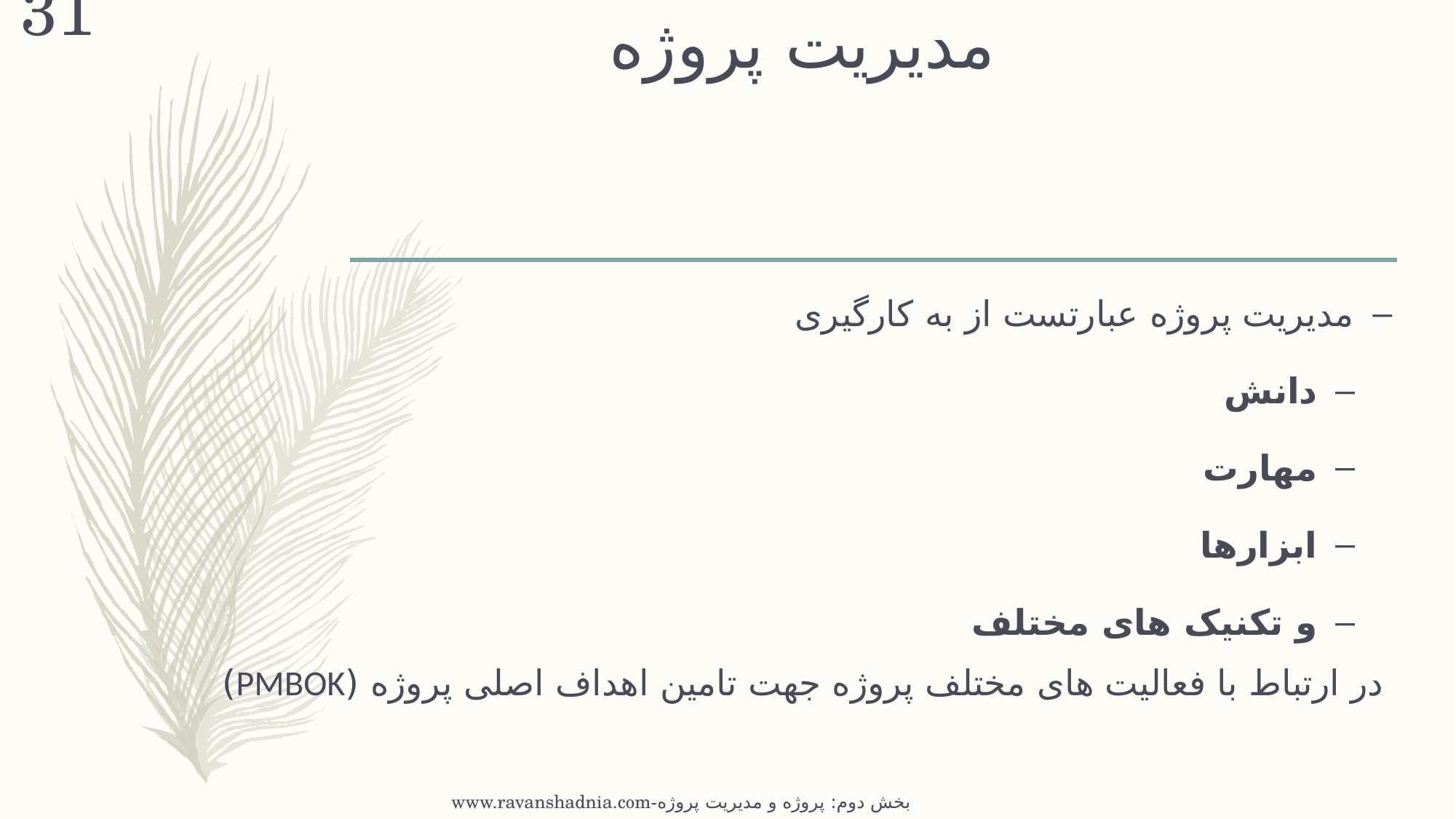

31
# مدیریت پروژه
مدیریت پروژه عبارتست از به کارگیری
دانش
مهارت
ابزارها
و تکنیک های مختلف
در ارتباط با فعالیت های مختلف پروژه جهت تامین اهداف اصلی پروژه (PMBOK)
www.ravanshadnia.com-بخش دوم: پروژه و مدیریت پروژه